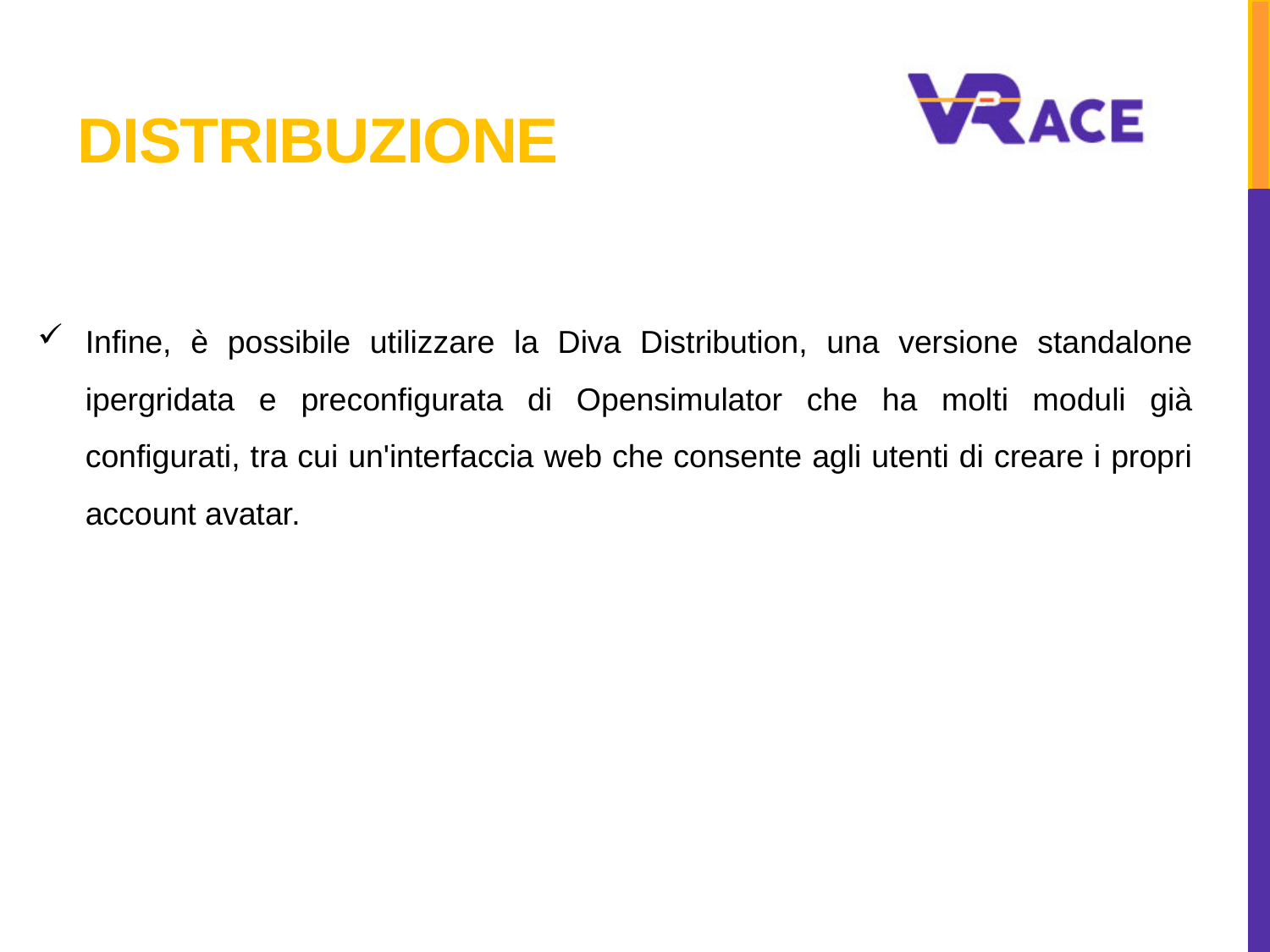

# Distribuzione
Infine, è possibile utilizzare la Diva Distribution, una versione standalone ipergridata e preconfigurata di Opensimulator che ha molti moduli già configurati, tra cui un'interfaccia web che consente agli utenti di creare i propri account avatar.